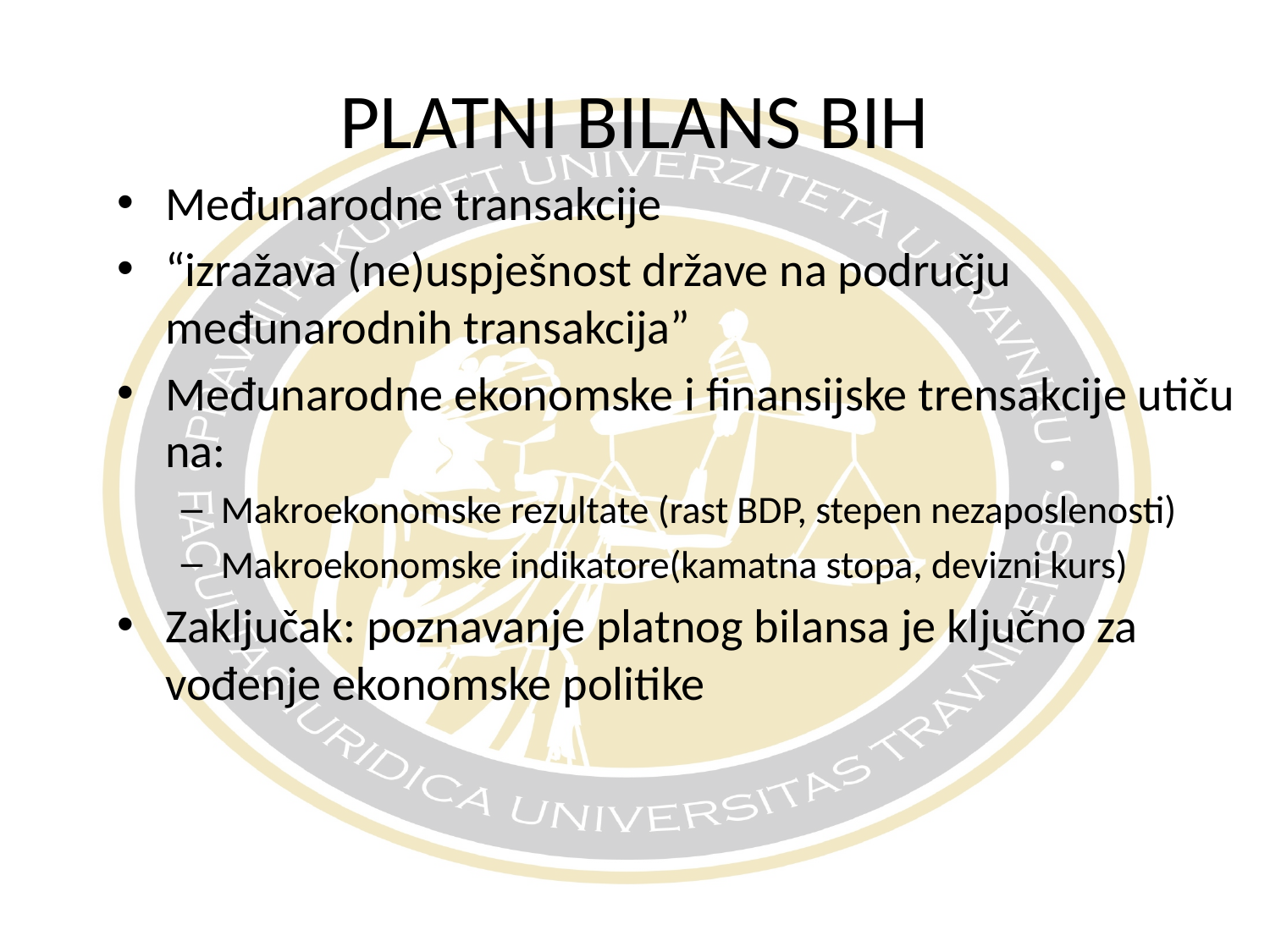

PLATNI BILANS BIH
Međunarodne transakcije
“izražava (ne)uspješnost države na području međunarodnih transakcija”
Međunarodne ekonomske i finansijske trensakcije utiču na:
Makroekonomske rezultate (rast BDP, stepen nezaposlenosti)
Makroekonomske indikatore(kamatna stopa, devizni kurs)
Zaključak: poznavanje platnog bilansa je ključno za vođenje ekonomske politike